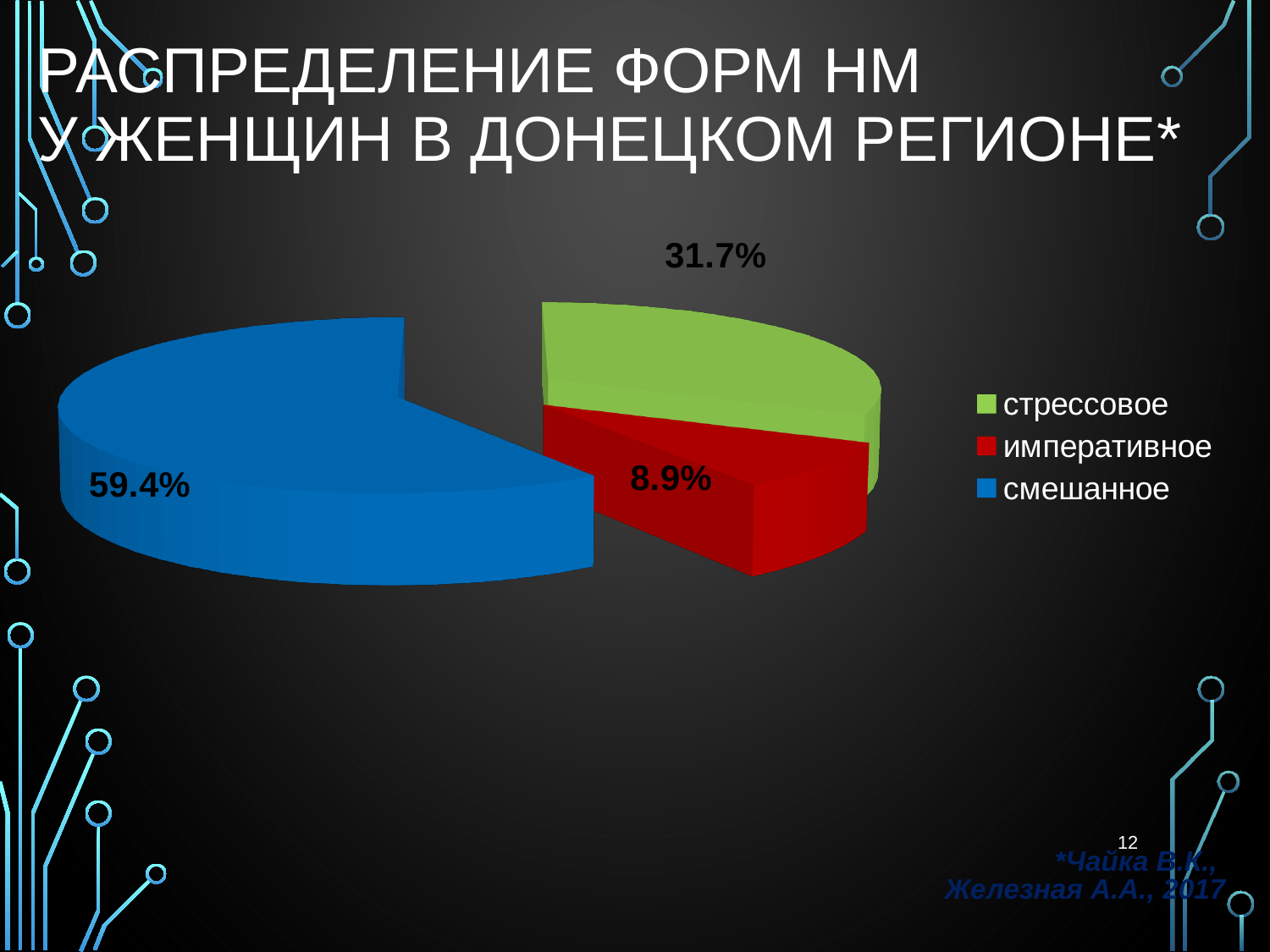

# Распределение форм НМ у женщин в Донецком регионе*

[unsupported chart]

12
*Чайка В.К.,
Железная А.А., 2017